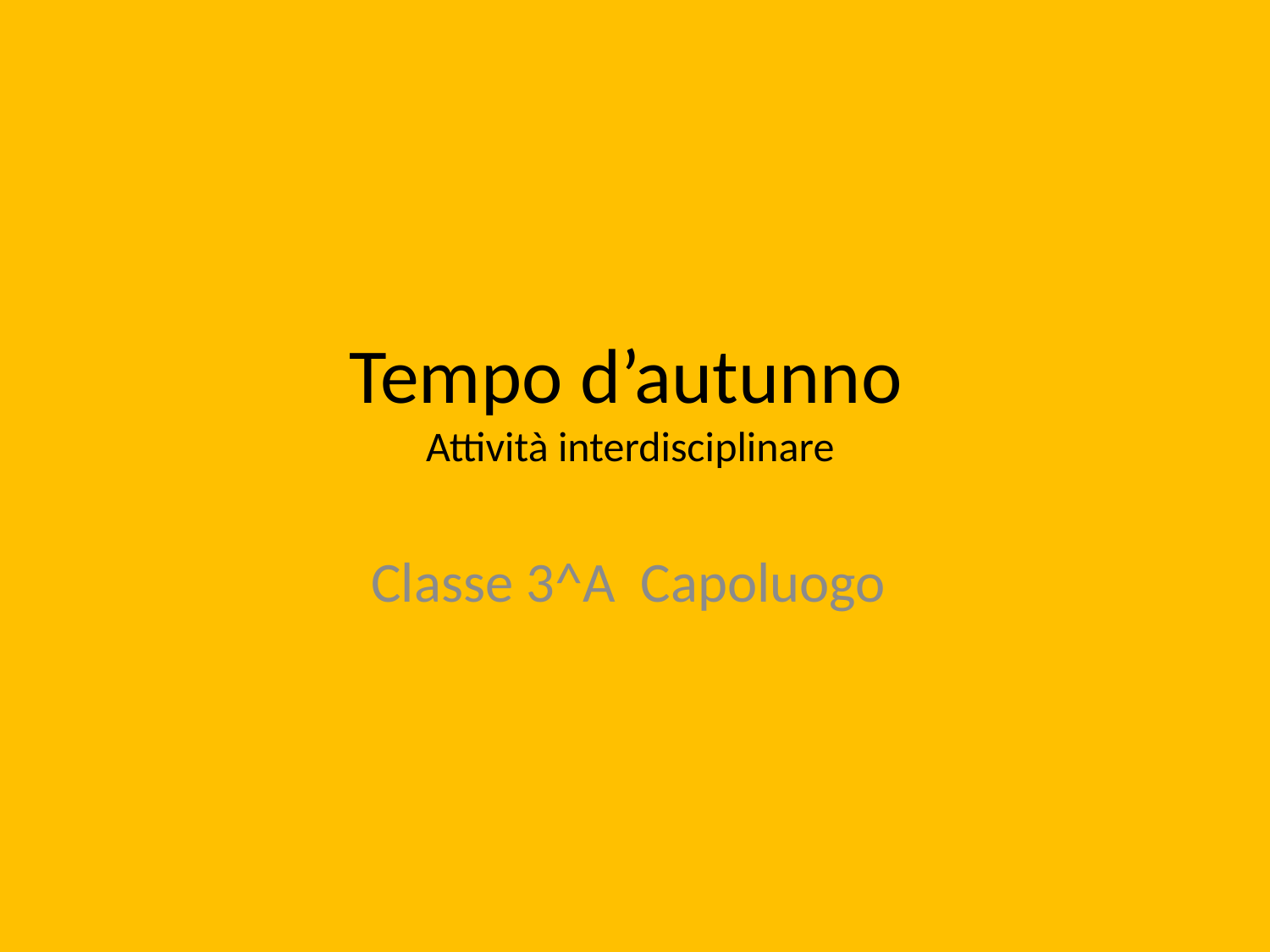

# Tempo d’autunno Attività interdisciplinare
Classe 3^A  Capoluogo